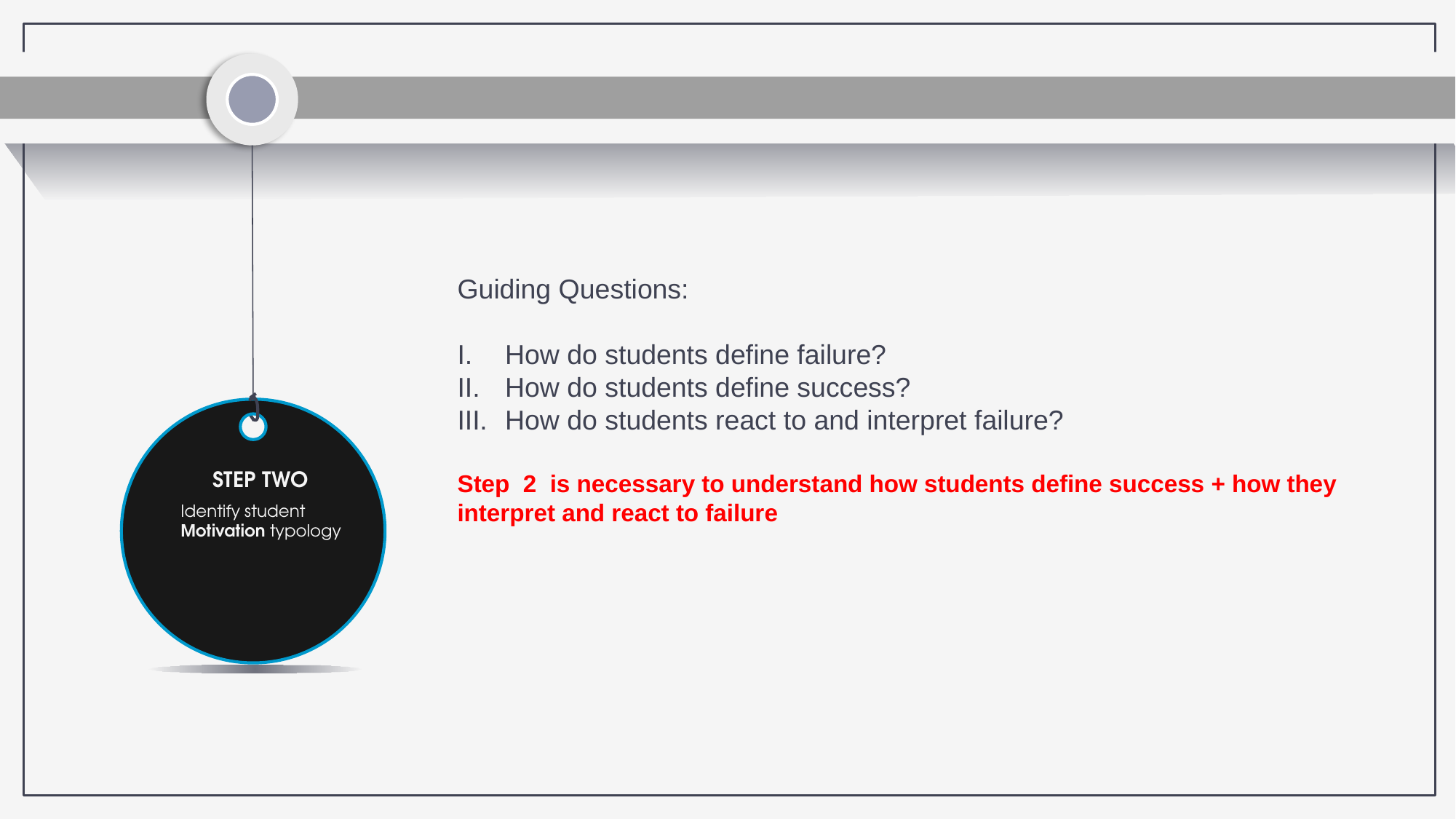

STEP TWO
Identify student Motivation typology

Guiding Questions:

How do students define failure?
How do students define success?
How do students react to and interpret failure?

Step  2  is necessary to understand how students define success + how they interpret and react to failure